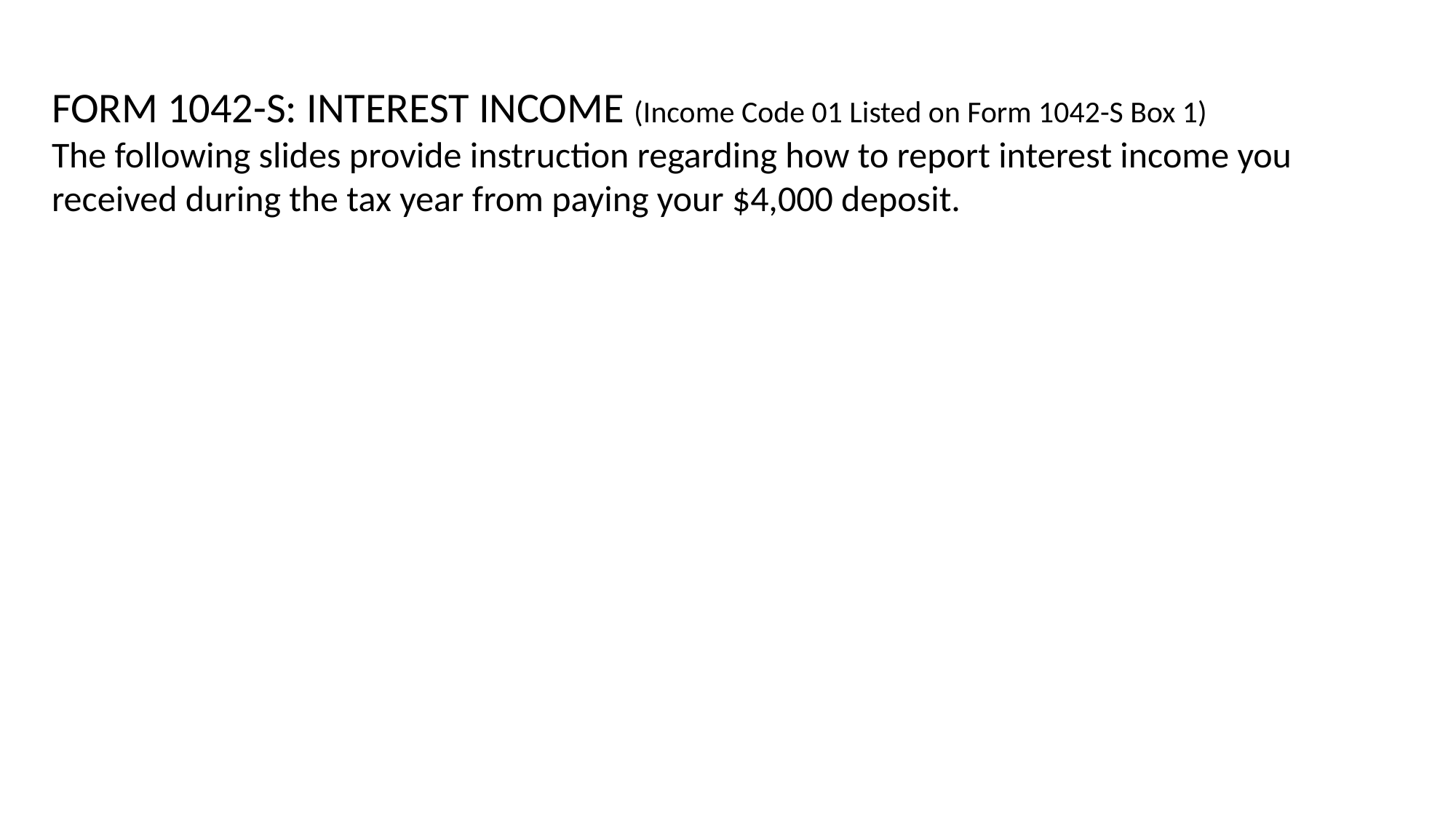

FORM 1042-S: INTEREST INCOME (Income Code 01 Listed on Form 1042-S Box 1)
The following slides provide instruction regarding how to report interest income you received during the tax year from paying your $4,000 deposit.